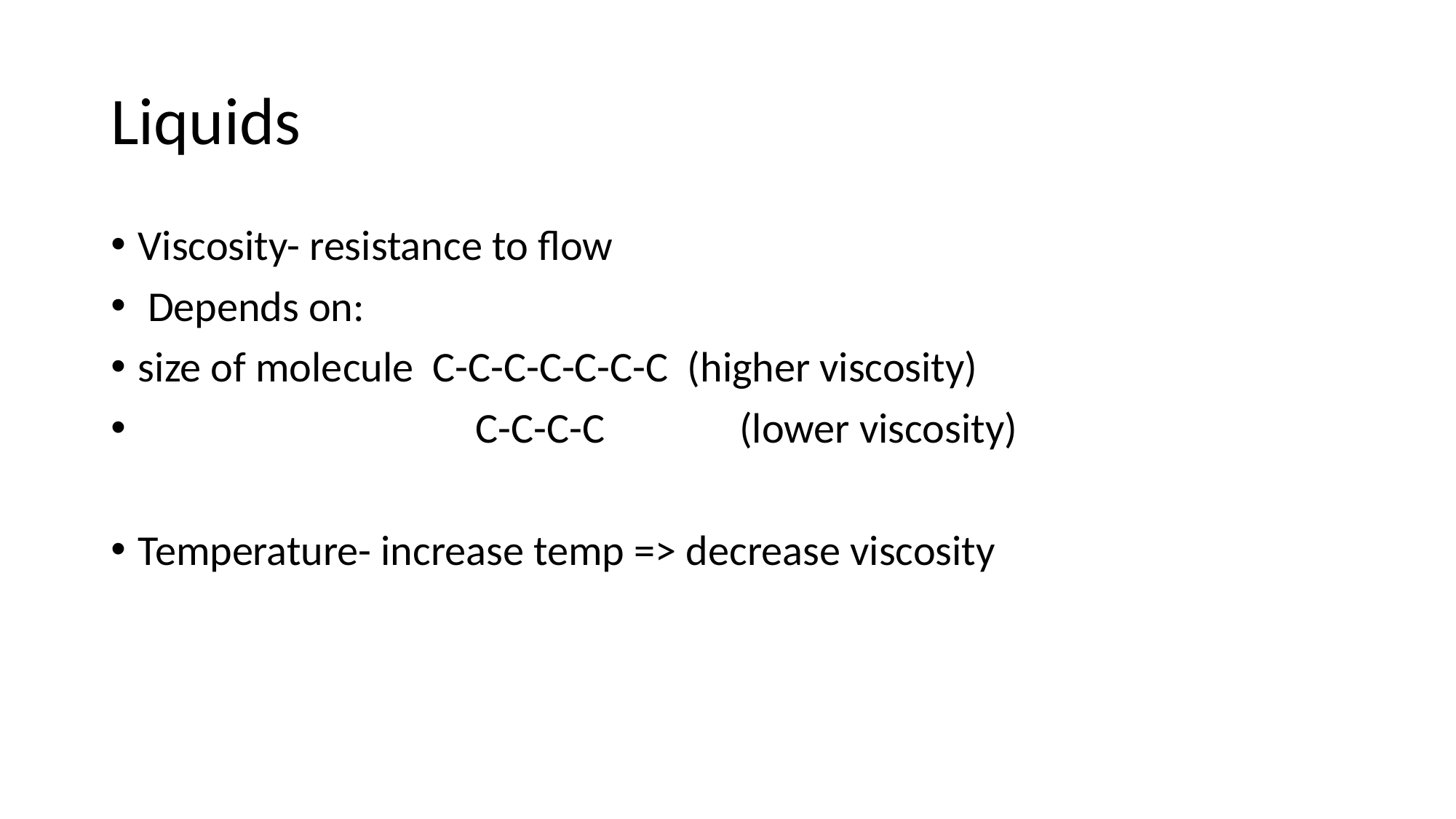

# Liquids
Viscosity- resistance to flow
 Depends on:
size of molecule  C-C-C-C-C-C-C  (higher viscosity)
                                   C-C-C-C              (lower viscosity)

Temperature- increase temp => decrease viscosity